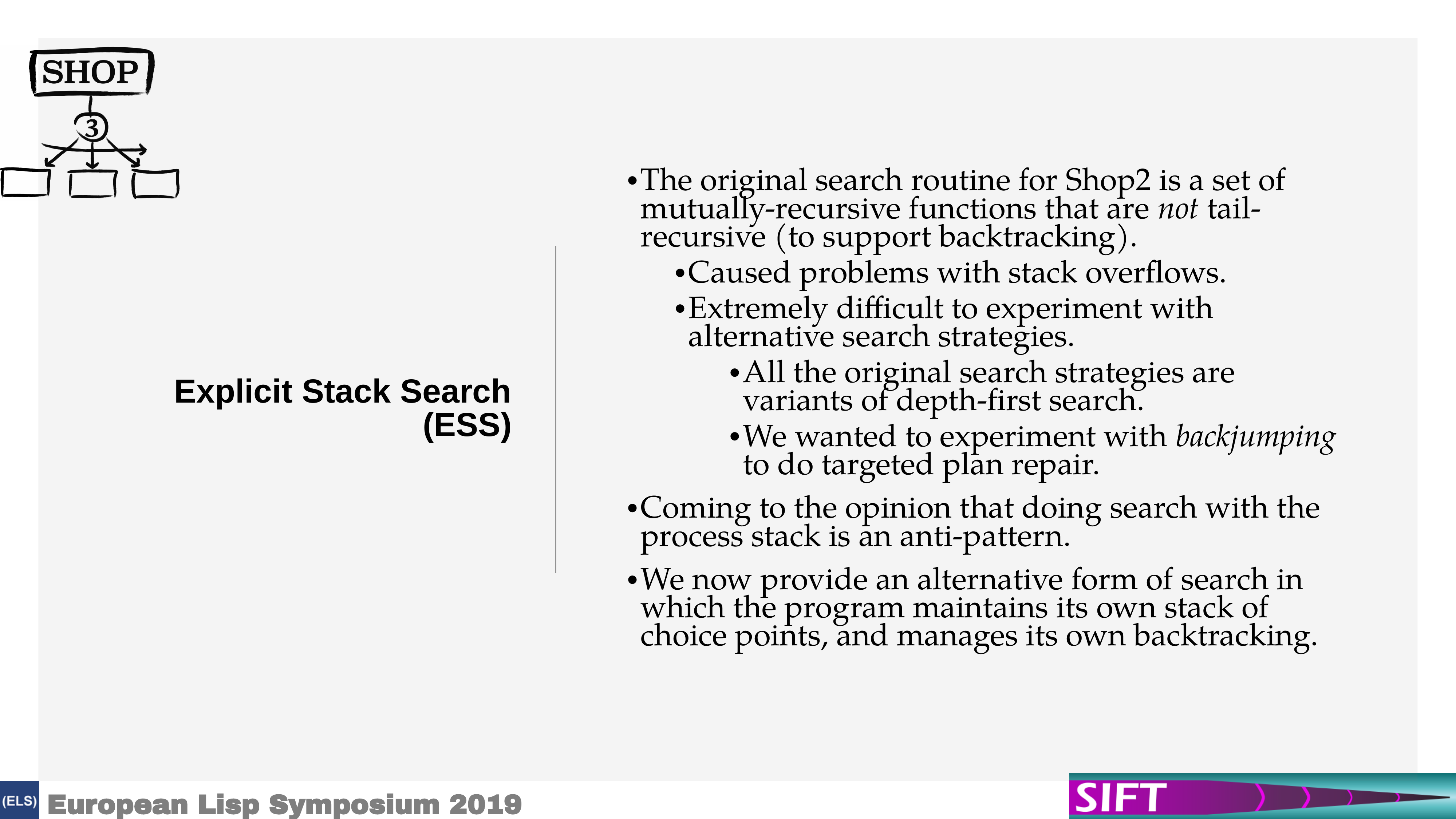

# Explicit Stack Search (ESS)
The original search routine for Shop2 is a set of mutually-recursive functions that are not tail-recursive (to support backtracking).
Caused problems with stack overflows.
Extremely difficult to experiment with alternative search strategies.
All the original search strategies are variants of depth-first search.
We wanted to experiment with backjumping to do targeted plan repair.
Coming to the opinion that doing search with the process stack is an anti-pattern.
We now provide an alternative form of search in which the program maintains its own stack of choice points, and manages its own backtracking.